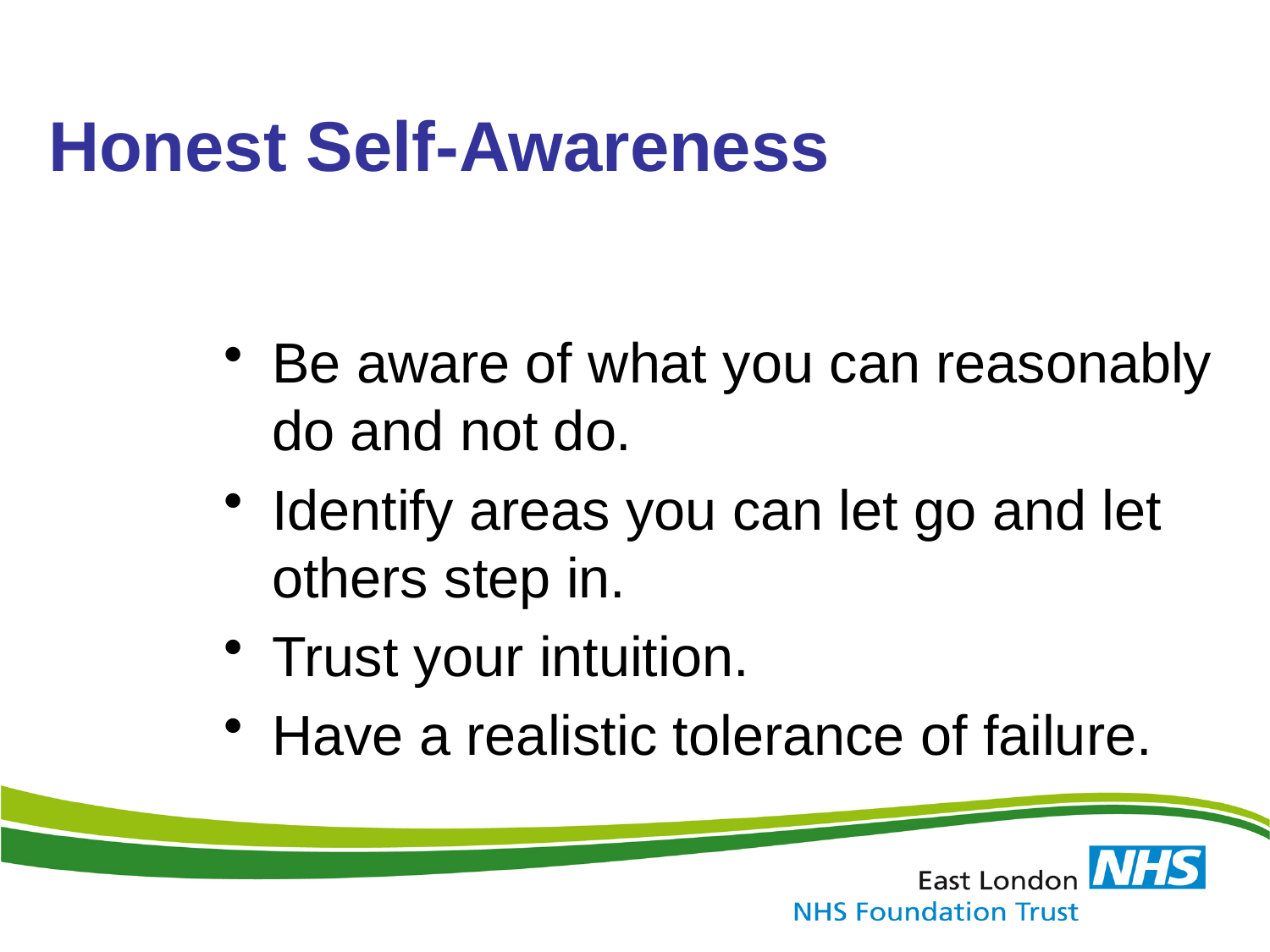

Honest Self-Awareness
Be aware of what you can reasonably do and not do.
Identify areas you can let go and let others step in.
Trust your intuition.
Have a realistic tolerance of failure.